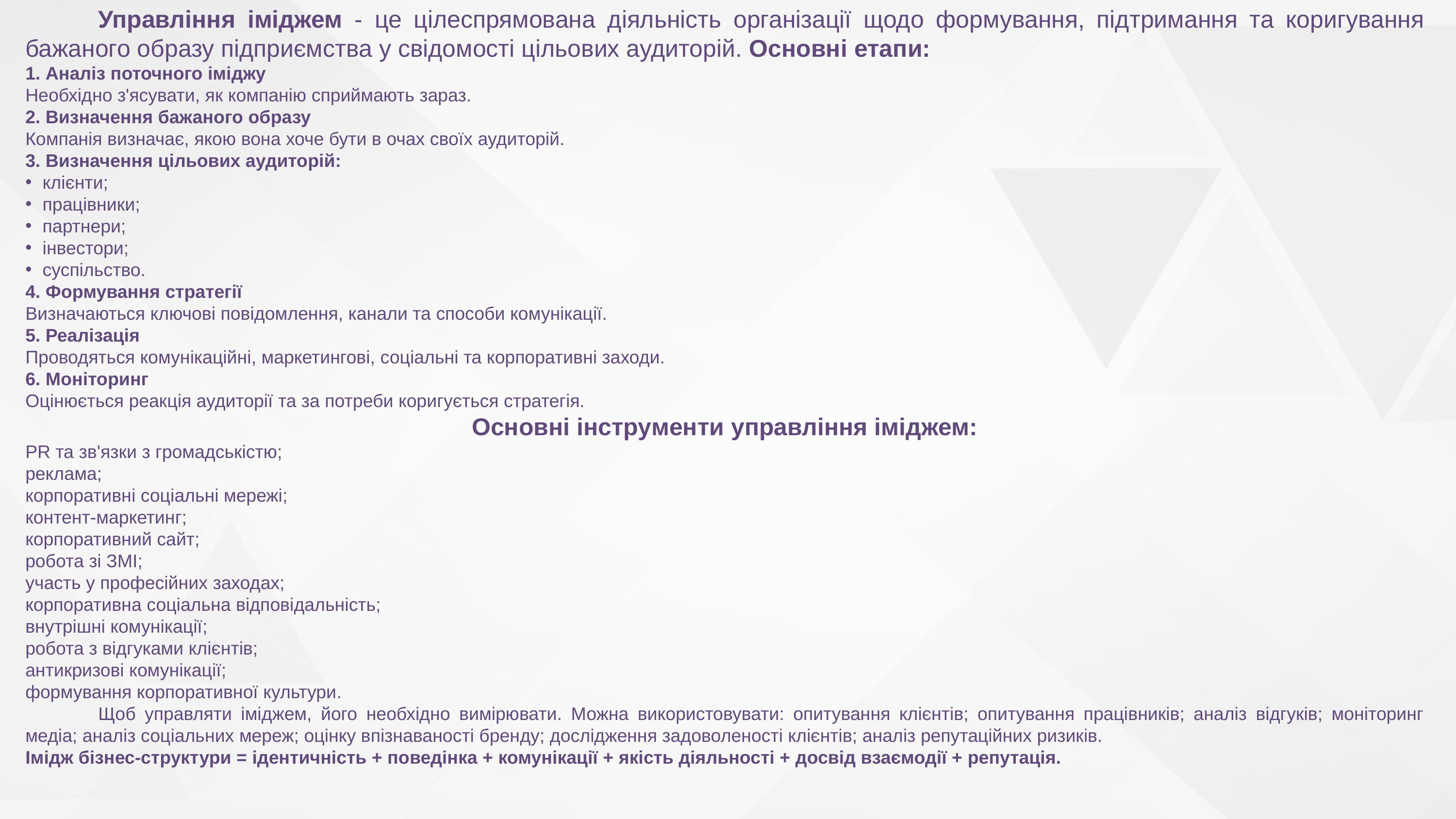

Управління іміджем - це цілеспрямована діяльність організації щодо формування, підтримання та коригування бажаного образу підприємства у свідомості цільових аудиторій. Основні етапи:
1. Аналіз поточного іміджу
Необхідно з'ясувати, як компанію сприймають зараз.
2. Визначення бажаного образу
Компанія визначає, якою вона хоче бути в очах своїх аудиторій.
3. Визначення цільових аудиторій:
клієнти;
працівники;
партнери;
інвестори;
суспільство.
4. Формування стратегії
Визначаються ключові повідомлення, канали та способи комунікації.
5. Реалізація
Проводяться комунікаційні, маркетингові, соціальні та корпоративні заходи.
6. Моніторинг
Оцінюється реакція аудиторії та за потреби коригується стратегія.
Основні інструменти управління іміджем:
PR та зв'язки з громадськістю;
реклама;
корпоративні соціальні мережі;
контент-маркетинг;
корпоративний сайт;
робота зі ЗМІ;
участь у професійних заходах;
корпоративна соціальна відповідальність;
внутрішні комунікації;
робота з відгуками клієнтів;
антикризові комунікації;
формування корпоративної культури.
	Щоб управляти іміджем, його необхідно вимірювати. Можна використовувати: опитування клієнтів; опитування працівників; аналіз відгуків; моніторинг медіа; аналіз соціальних мереж; оцінку впізнаваності бренду; дослідження задоволеності клієнтів; аналіз репутаційних ризиків.
Імідж бізнес-структури = ідентичність + поведінка + комунікації + якість діяльності + досвід взаємодії + репутація.